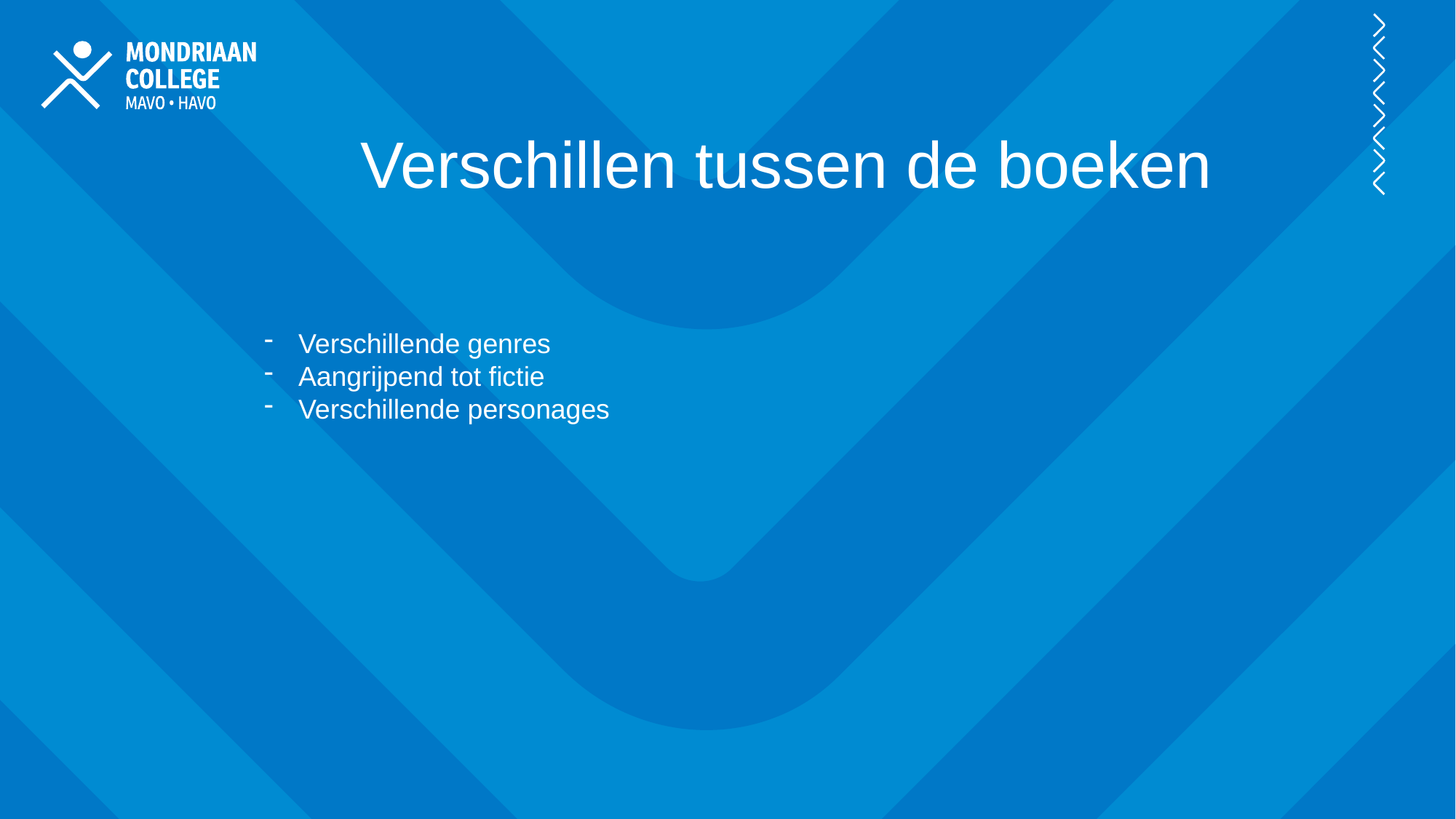

Verschillen tussen de boeken
Verschillende genres
Aangrijpend tot fictie
Verschillende personages